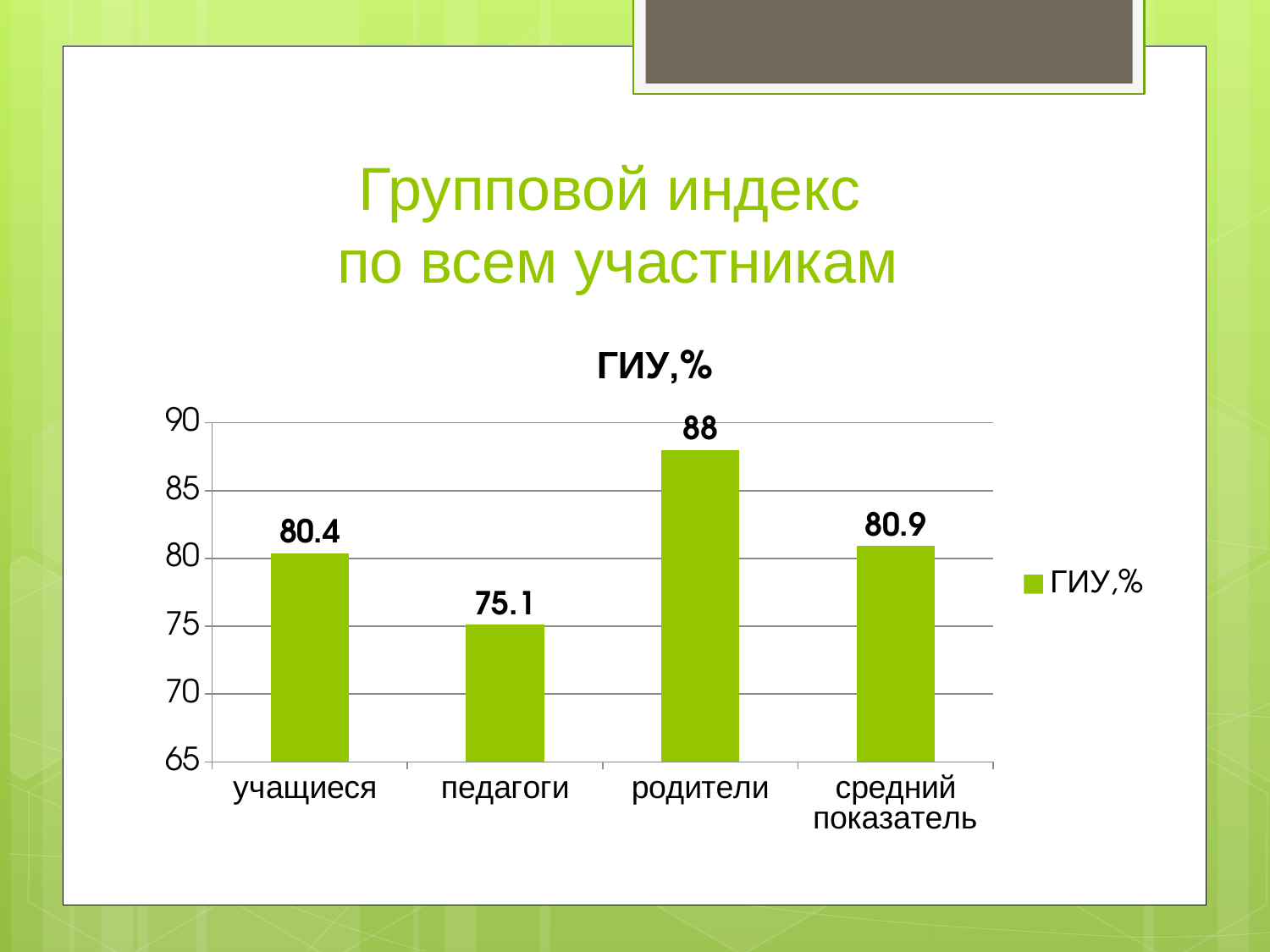

# Групповой индекс по всем участникам

### Chart:

| Category | ГИУ,% |
|---|---|
| учащиеся  | 80.4 |
| педагоги | 75.1 |
| родители | 88.0 |
| средний показатель | 80.9 |